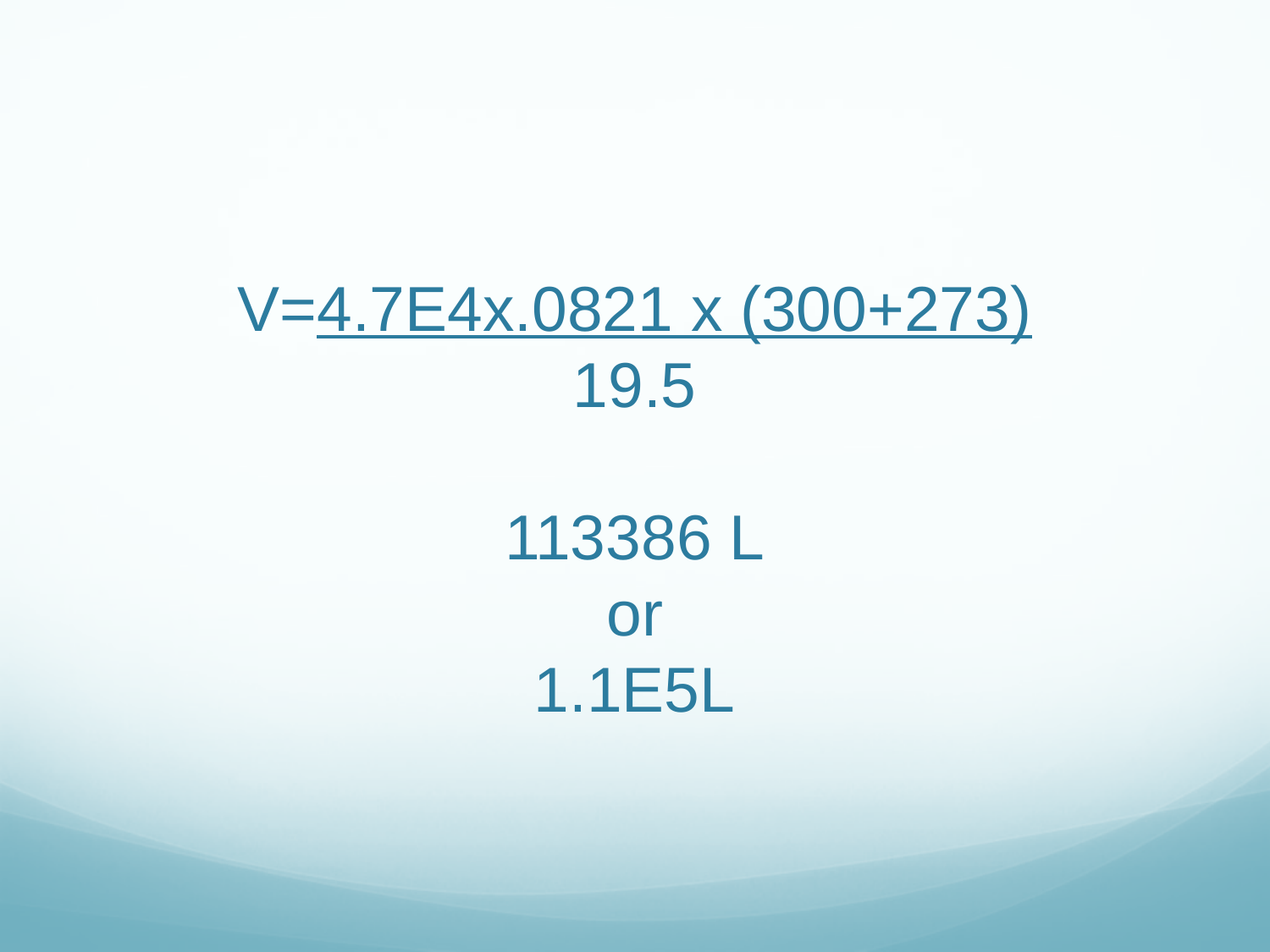

# V=4.7E4x.0821 x (300+273) 19.5 113386 L or 1.1E5L